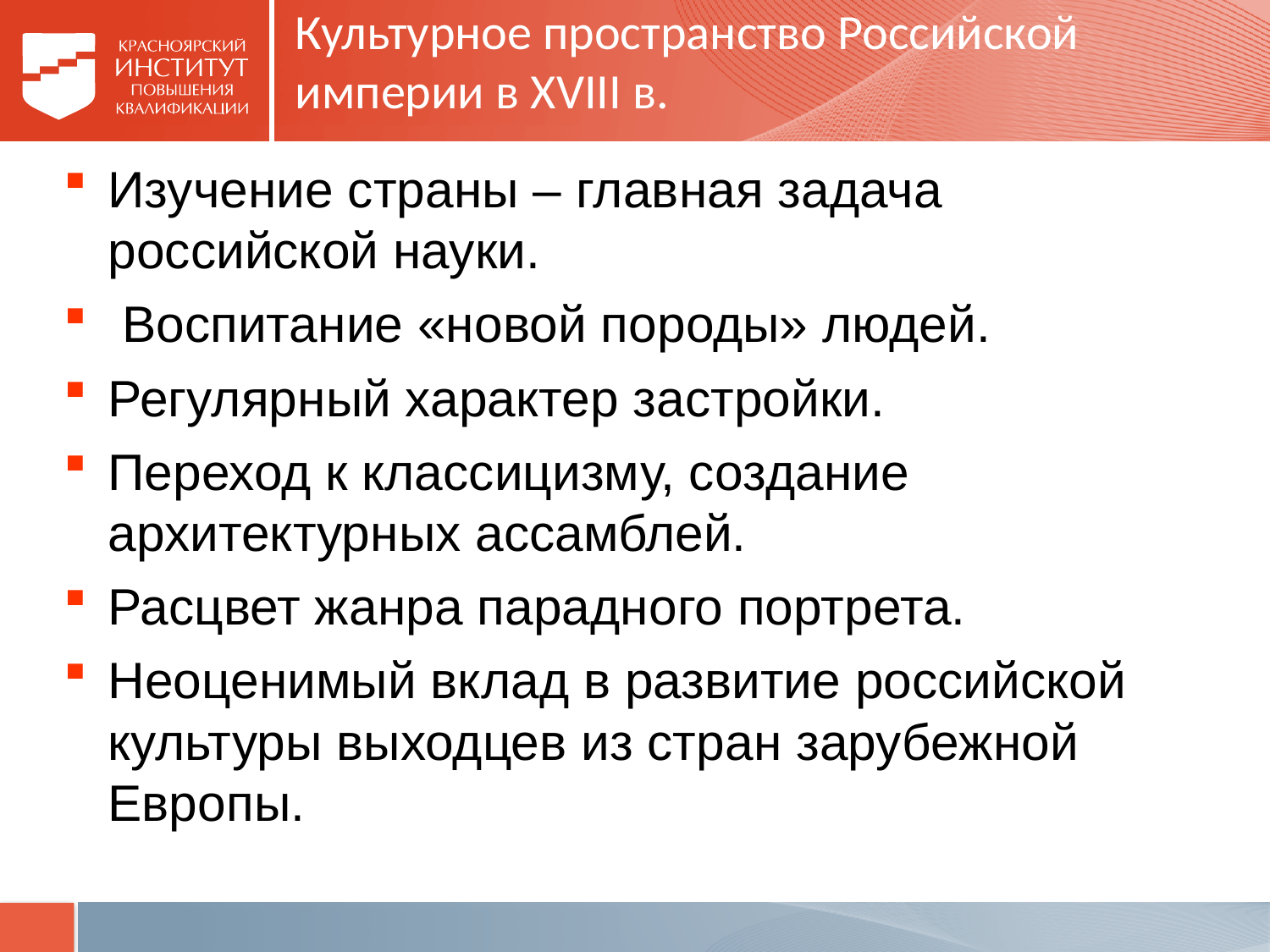

# Культурное пространство Российской империи в XVIII в.
Изучение страны – главная задача российской науки.
 Воспитание «новой породы» людей.
Регулярный характер застройки.
Переход к классицизму, создание архитектурных ассамблей.
Расцвет жанра парадного портрета.
Неоценимый вклад в развитие российской культуры выходцев из стран зарубежной Европы.